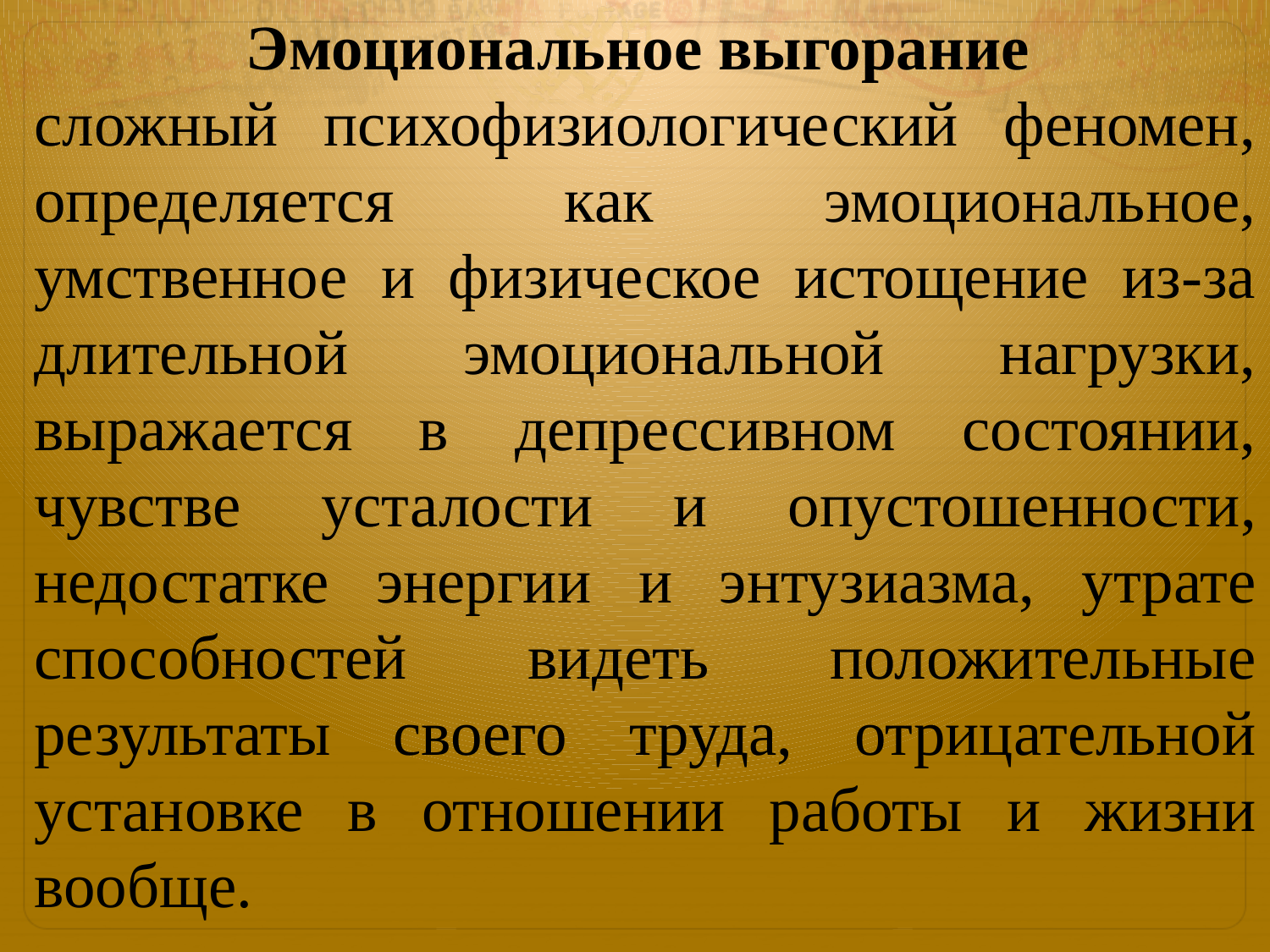

Эмоциональное выгорание
сложный психофизиологический феномен, определяется как эмоциональное, умственное и физическое истощение из-за длительной эмоциональной нагрузки, выражается в депрессивном состоянии, чувстве усталости и опустошенности, недостатке энергии и энтузиазма, утрате способностей видеть положительные результаты своего труда, отрицательной установке в отношении работы и жизни вообще.